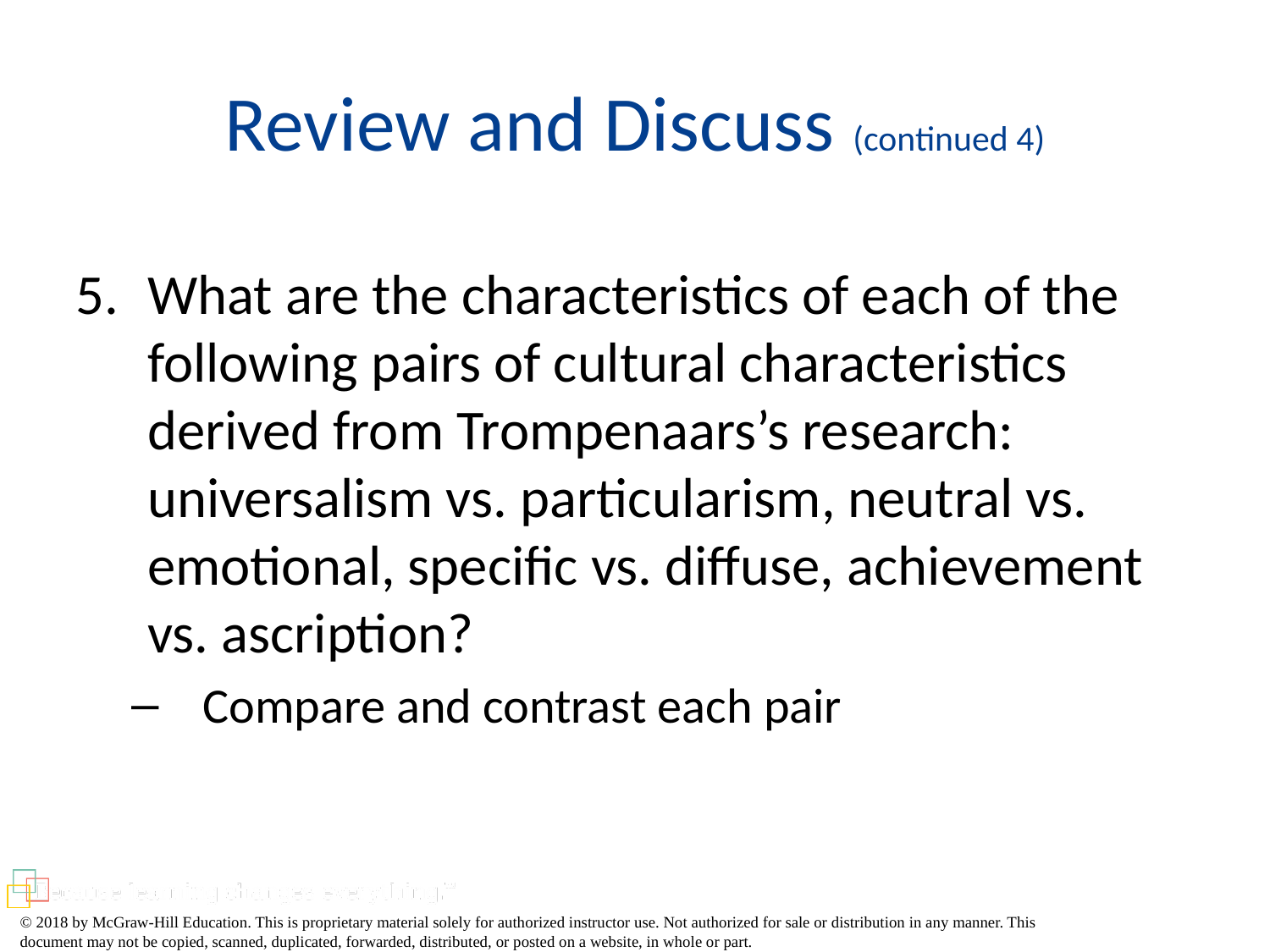

# Review and Discuss (continued 4)
What are the characteristics of each of the following pairs of cultural characteristics derived from Trompenaars’s research: universalism vs. particularism, neutral vs. emotional, specific vs. diffuse, achievement vs. ascription?
Compare and contrast each pair